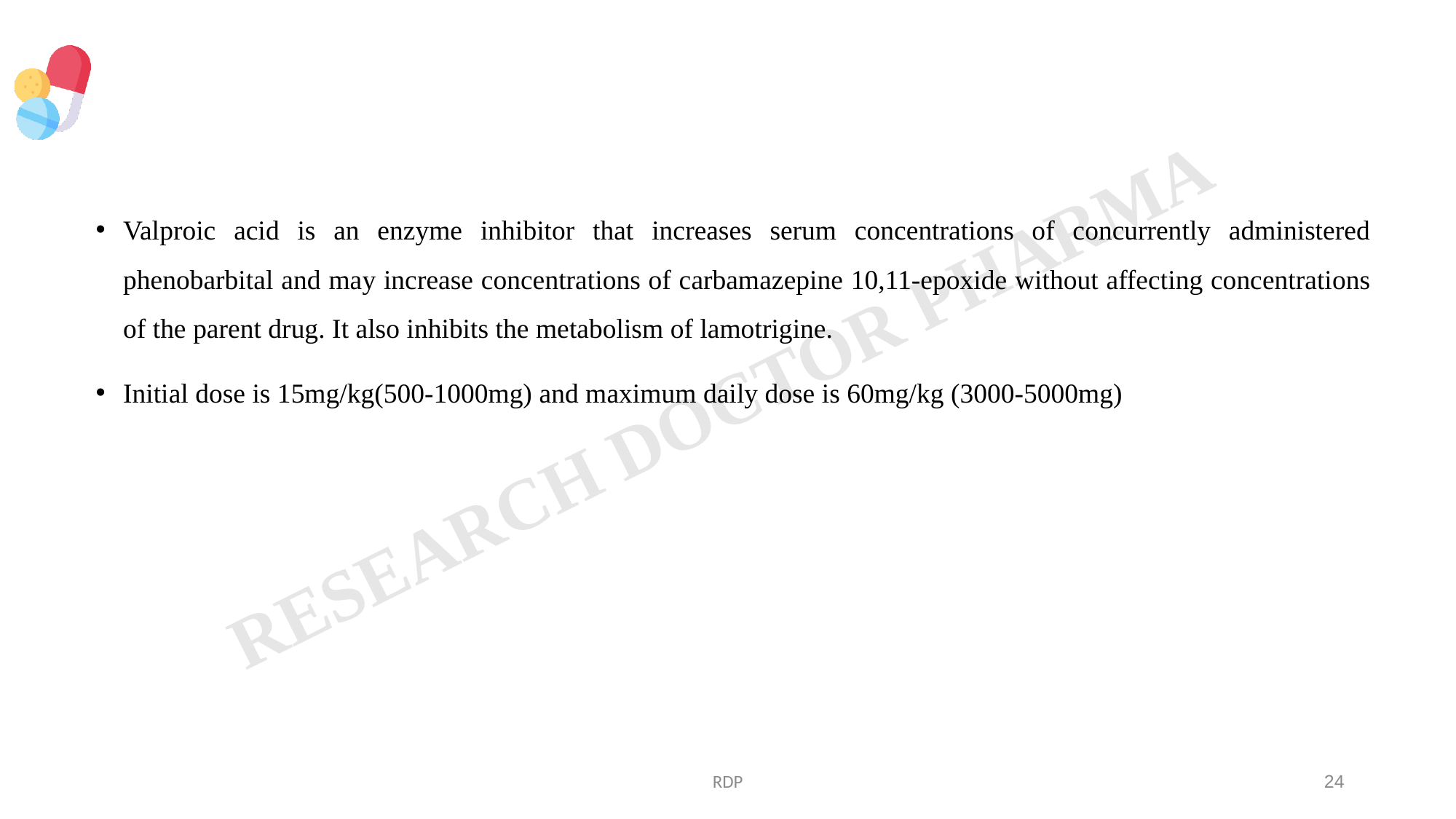

Valproic acid is an enzyme inhibitor that increases serum concentrations of concurrently administered phenobarbital and may increase concentrations of carbamazepine 10,11-epoxide without affecting concentrations of the parent drug. It also inhibits the metabolism of lamotrigine.
Initial dose is 15mg/kg(500-1000mg) and maximum daily dose is 60mg/kg (3000-5000mg)

RDP
24